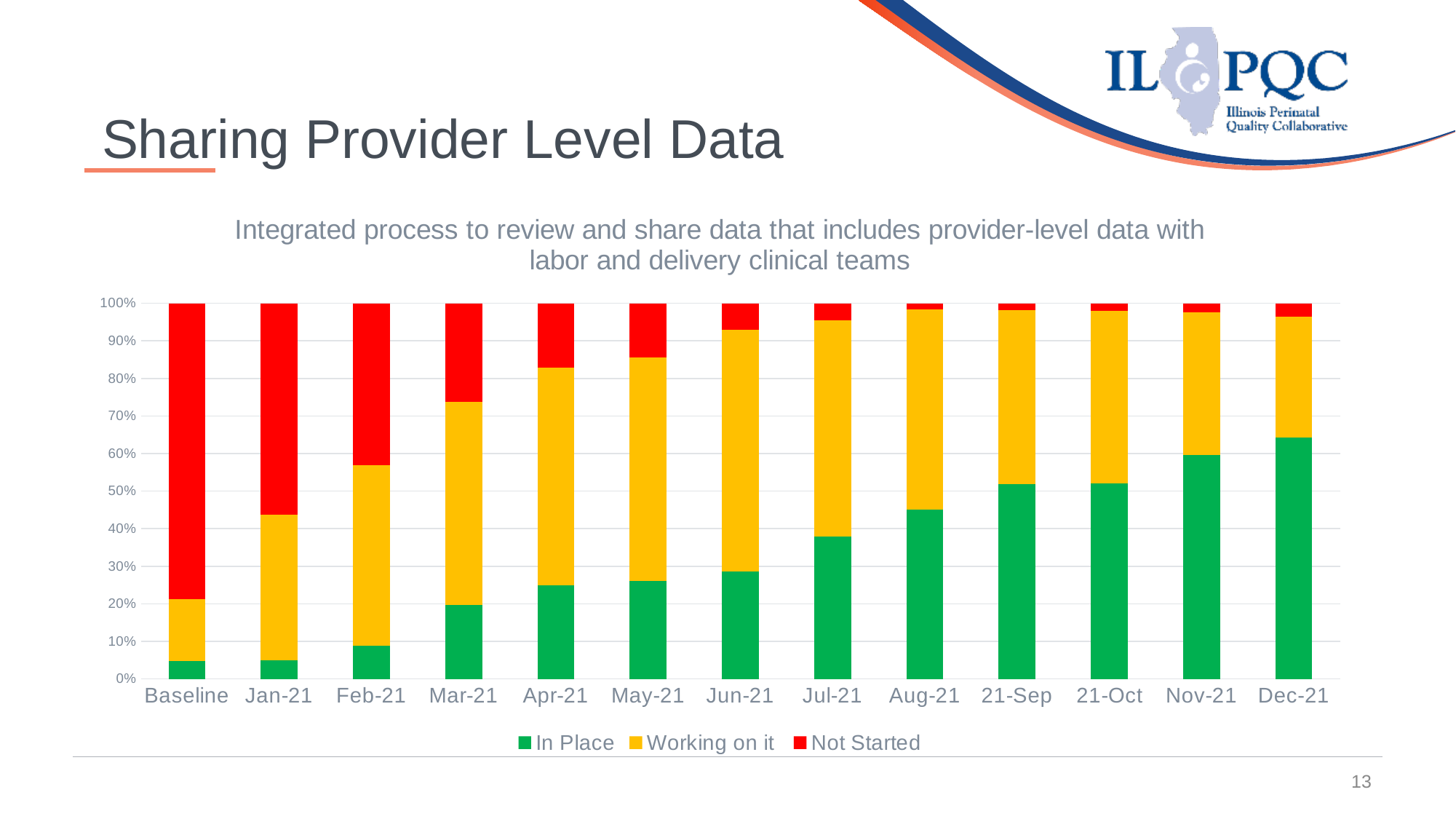

13
Sharing Provider Level Data

### Chart: Integrated process to review and share data that includes provider-level data with labor and delivery clinical teams

| Category | In Place | Working on it  | Not Started |
|---|---|---|---|
| Baseline | 4.76 | 16.67 | 79.78 |
| Jan-21 | 5.0 | 38.75 | 56.25 |
| Feb-21 | 8.86 | 48.1 | 43.04 |
| Mar-21 | 19.74 | 53.95 | 26.32 |
| Apr-21 | 25.0 | 57.89 | 17.11 |
| May-21 | 26.09 | 59.42 | 14.49 |
| Jun-21 | 28.57 | 64.29 | 7.14 |
| Jul-21 | 37.88 | 57.58 | 4.539999999999992 |
| Aug-21 | 45.0 | 53.33 | 1.6700000000000017 |
| 21-Sep | 51.79 | 46.43 | 1.7800000000000011 |
| 21-Oct | 52.08 | 45.83 | 2.0900000000000034 |
| Nov-21 | 59.52 | 38.1 | 2.3799999999999955 |
| Dec-21 | 64.29 | 32.14 | 3.569999999999993 |